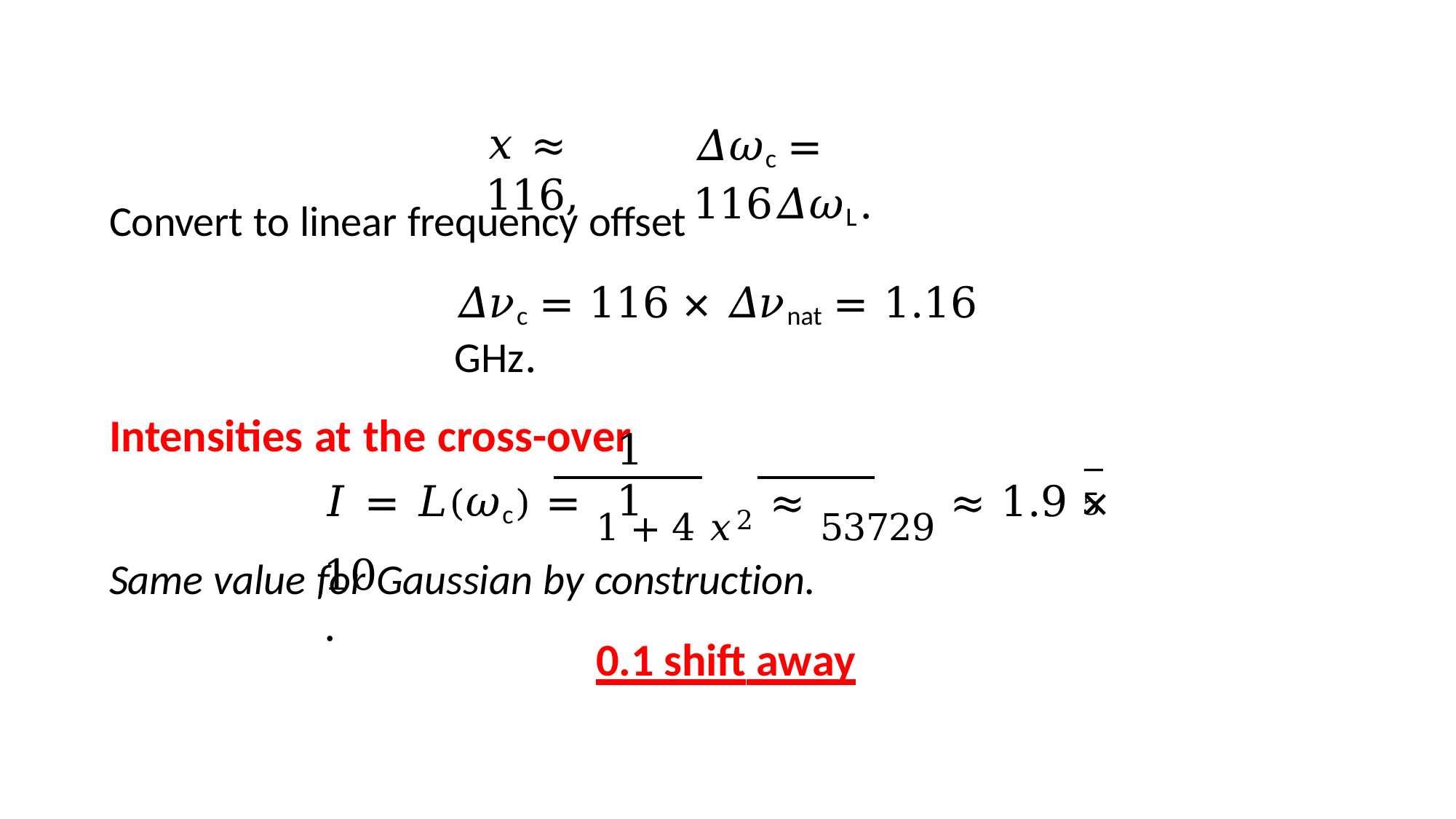

𝛥𝜔c  = 116𝛥𝜔L.
𝑥 ≈ 116,
Convert to linear frequency offset
𝛥𝜈c  = 116 × 𝛥𝜈nat  = 1.16 GHz.
Intensities at the cross-over
1	1
−5
𝐼 = 𝐿(𝜔c) = 1 + 4 𝑥2  ≈ 53729 ≈ 1.9 × 10	.

Same value for Gaussian by construction.
0.1 shift away